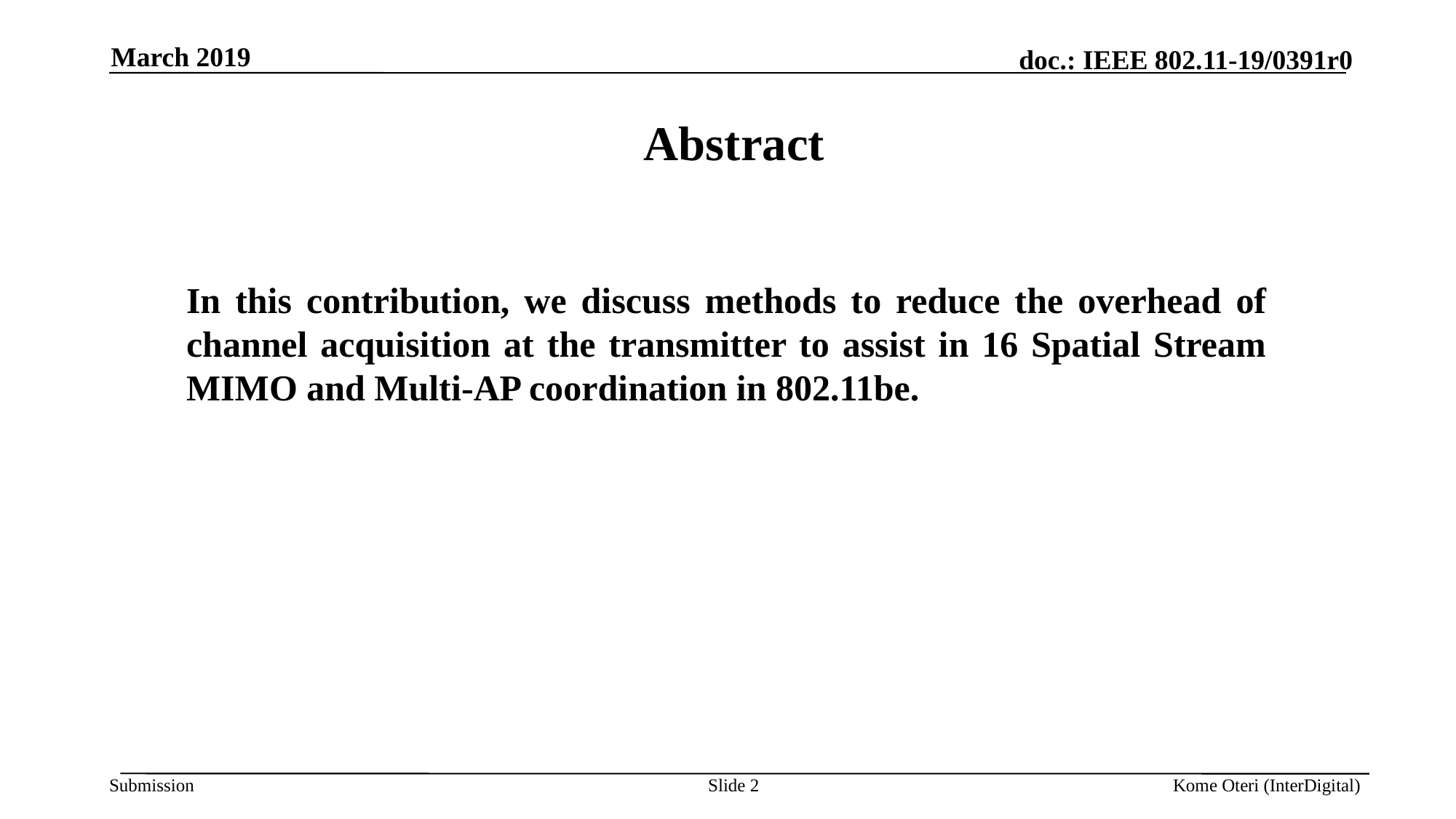

March 2019
Abstract
In this contribution, we discuss methods to reduce the overhead of channel acquisition at the transmitter to assist in 16 Spatial Stream MIMO and Multi-AP coordination in 802.11be.
Slide 2
Kome Oteri (InterDigital)